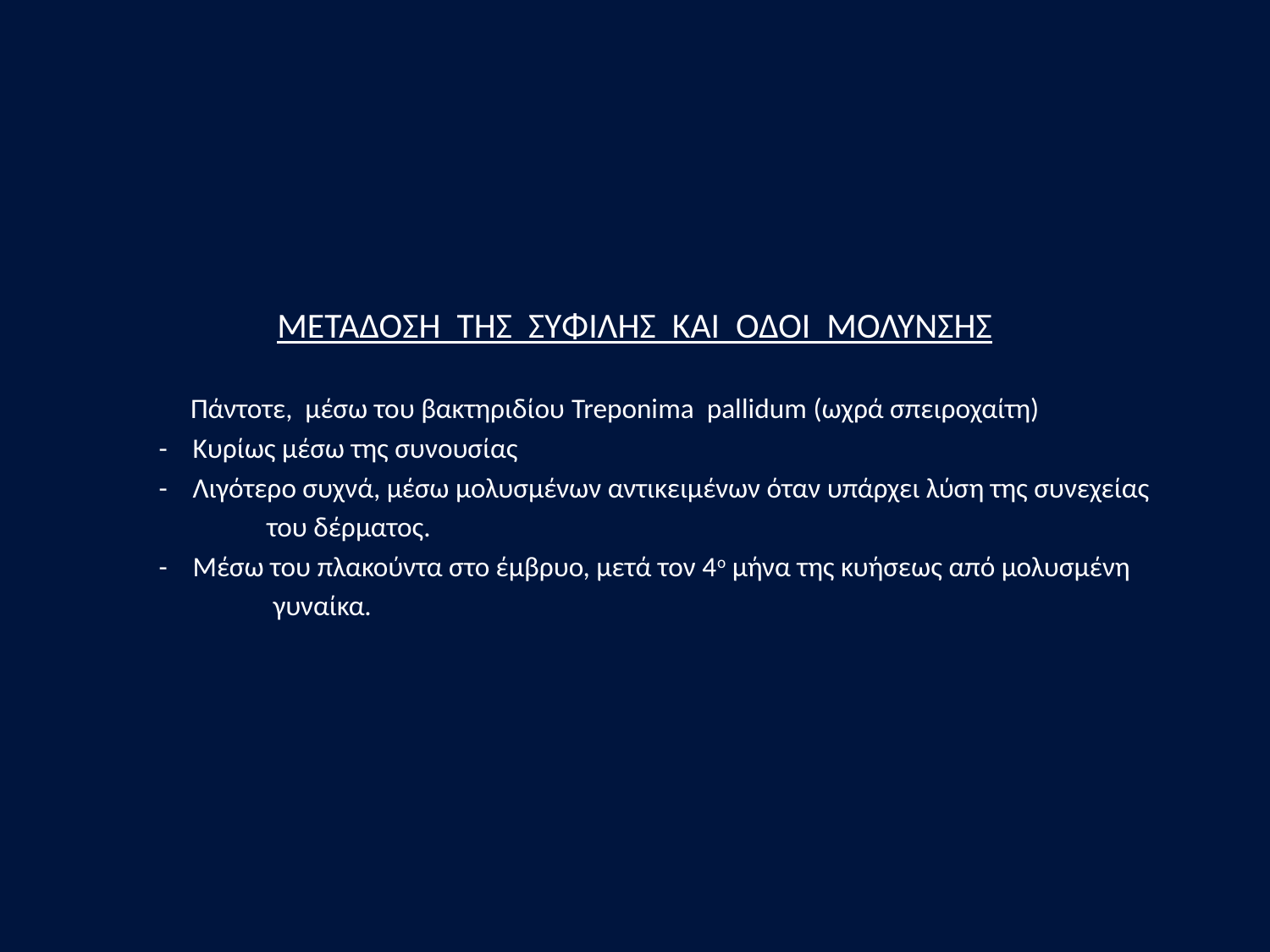

#

ΜΕΤΑΔΟΣΗ  ΤΗΣ  ΣΥΦΙΛΗΣ  ΚΑΙ  ΟΔΟΙ  ΜΟΛΥΝΣΗΣ

                  Πάντοτε,  μέσω του βακτηριδίου Treponima  pallidum (ωχρά σπειροχαίτη)
             -    Κυρίως μέσω της συνουσίας
             -    Λιγότερο συχνά, μέσω μολυσμένων αντικειμένων όταν υπάρχει λύση της συνεχείας
                              του δέρματος.
             -    Μέσω του πλακούντα στο έμβρυο, μετά τον 4ο μήνα της κυήσεως από μολυσμένη
                               γυναίκα.